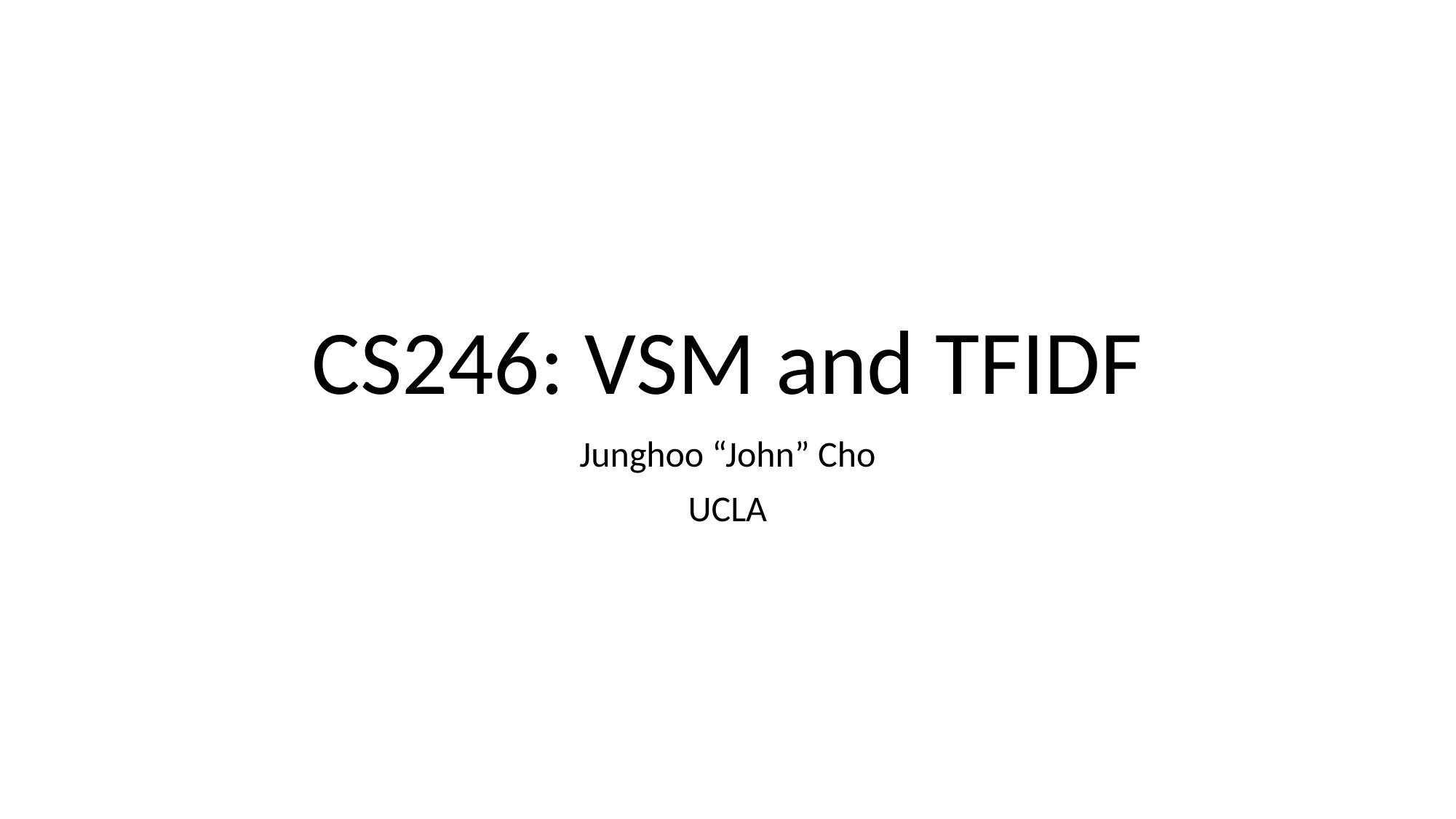

# CS246: VSM and TFIDF
Junghoo “John” Cho
UCLA